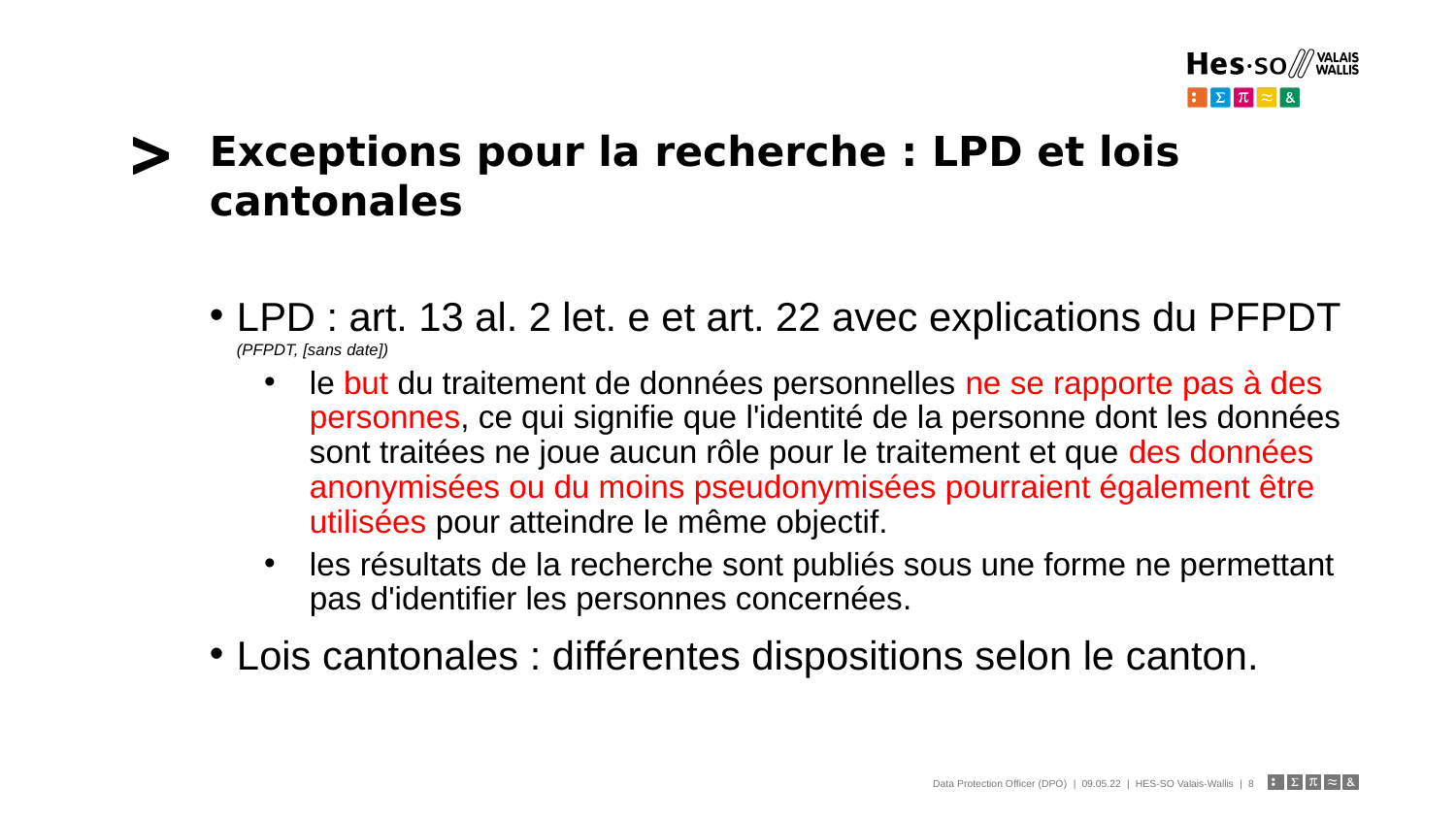

# Exceptions pour la recherche : LPD et lois cantonales
LPD : art. 13 al. 2 let. e et art. 22 avec explications du PFPDT (PFPDT, [sans date])
le but du traitement de données personnelles ne se rapporte pas à des personnes, ce qui signifie que l'identité de la personne dont les données sont traitées ne joue aucun rôle pour le traitement et que des données anonymisées ou du moins pseudonymisées pourraient également être utilisées pour atteindre le même objectif.
les résultats de la recherche sont publiés sous une forme ne permettant pas d'identifier les personnes concernées.
Lois cantonales : différentes dispositions selon le canton.